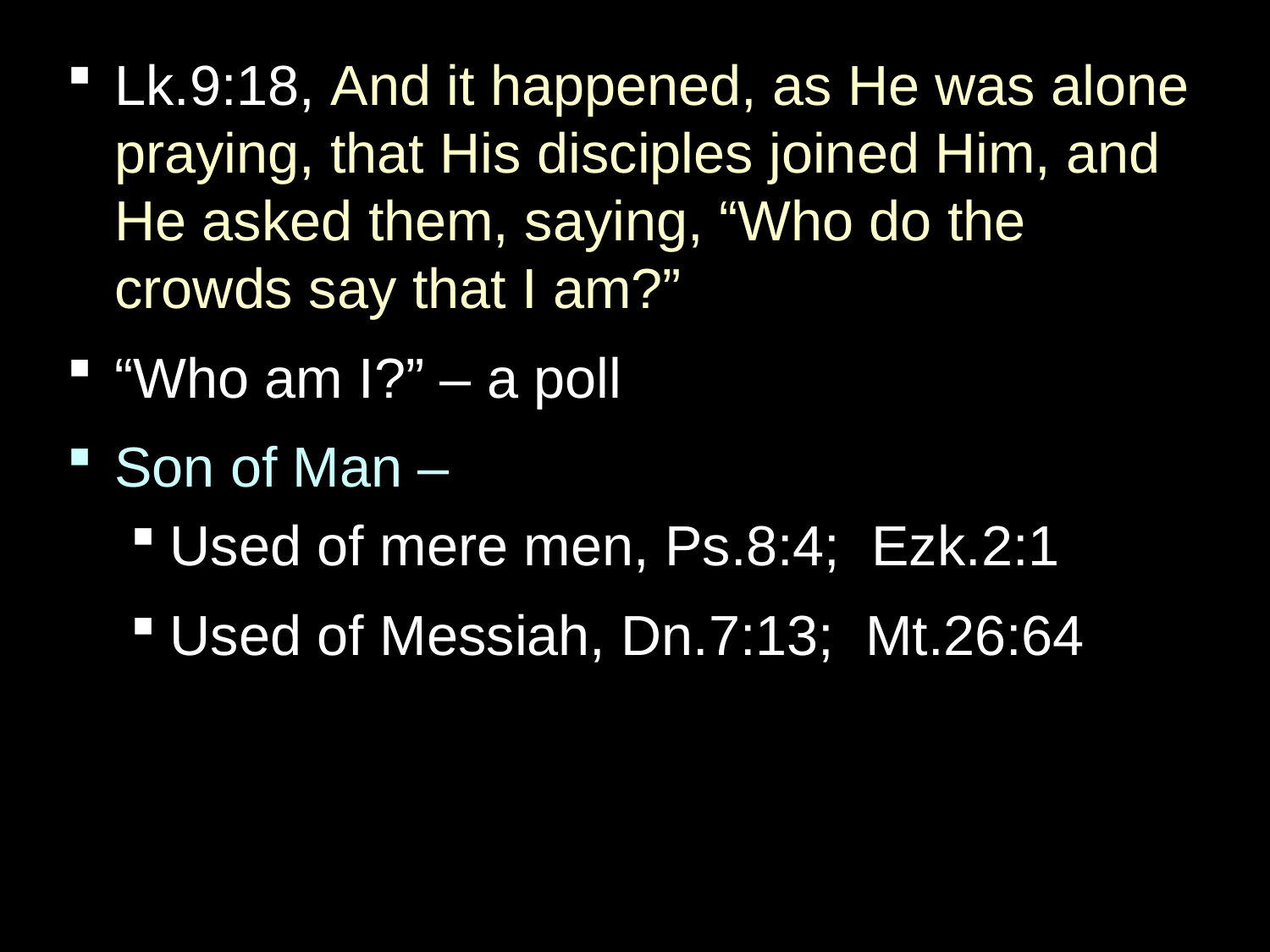

Lk.9:18, And it happened, as He was alone praying, that His disciples joined Him, and He asked them, saying, “Who do the crowds say that I am?”
“Who am I?” – a poll
Son of Man –
Used of mere men, Ps.8:4;  Ezk.2:1
Used of Messiah, Dn.7:13;  Mt.26:64